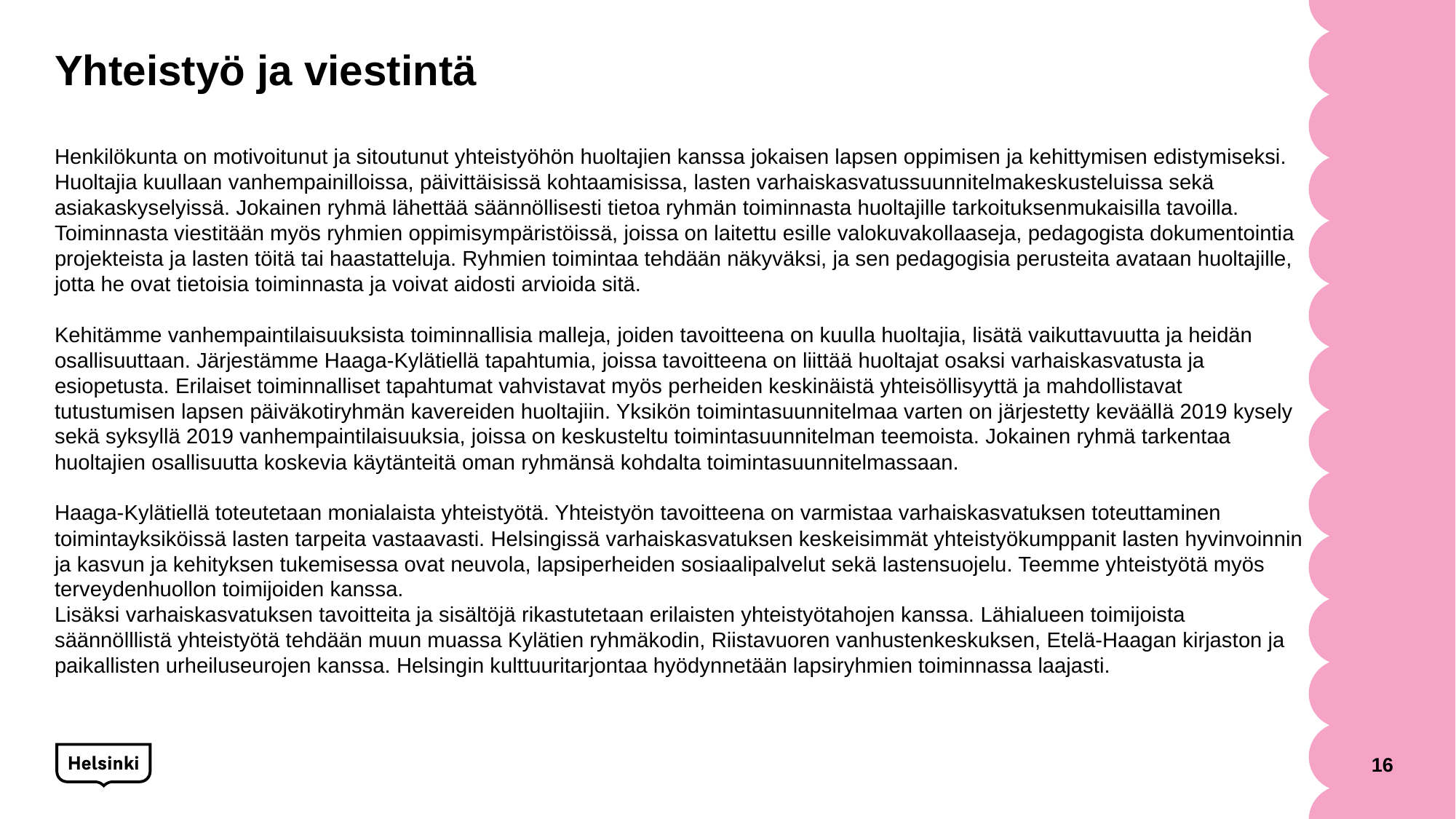

# Yhteistyö ja viestintä
Henkilökunta on motivoitunut ja sitoutunut yhteistyöhön huoltajien kanssa jokaisen lapsen oppimisen ja kehittymisen edistymiseksi.
Huoltajia kuullaan vanhempainilloissa, päivittäisissä kohtaamisissa, lasten varhaiskasvatussuunnitelmakeskusteluissa sekä asiakaskyselyissä. Jokainen ryhmä lähettää säännöllisesti tietoa ryhmän toiminnasta huoltajille tarkoituksenmukaisilla tavoilla. Toiminnasta viestitään myös ryhmien oppimisympäristöissä, joissa on laitettu esille valokuvakollaaseja, pedagogista dokumentointia projekteista ja lasten töitä tai haastatteluja. Ryhmien toimintaa tehdään näkyväksi, ja sen pedagogisia perusteita avataan huoltajille, jotta he ovat tietoisia toiminnasta ja voivat aidosti arvioida sitä.

Kehitämme vanhempaintilaisuuksista toiminnallisia malleja, joiden tavoitteena on kuulla huoltajia, lisätä vaikuttavuutta ja heidän osallisuuttaan. Järjestämme Haaga-Kylätiellä tapahtumia, joissa tavoitteena on liittää huoltajat osaksi varhaiskasvatusta ja esiopetusta. Erilaiset toiminnalliset tapahtumat vahvistavat myös perheiden keskinäistä yhteisöllisyyttä ja mahdollistavat tutustumisen lapsen päiväkotiryhmän kavereiden huoltajiin. Yksikön toimintasuunnitelmaa varten on järjestetty keväällä 2019 kysely sekä syksyllä 2019 vanhempaintilaisuuksia, joissa on keskusteltu toimintasuunnitelman teemoista. Jokainen ryhmä tarkentaa huoltajien osallisuutta koskevia käytänteitä oman ryhmänsä kohdalta toimintasuunnitelmassaan.

Haaga-Kylätiellä toteutetaan monialaista yhteistyötä. Yhteistyön tavoitteena on varmistaa varhaiskasvatuksen toteuttaminen toimintayksiköissä lasten tarpeita vastaavasti. Helsingissä varhaiskasvatuksen keskeisimmät yhteistyökumppanit lasten hyvinvoinnin ja kasvun ja kehityksen tukemisessa ovat neuvola, lapsiperheiden sosiaalipalvelut sekä lastensuojelu. Teemme yhteistyötä myös terveydenhuollon toimijoiden kanssa.
Lisäksi varhaiskasvatuksen tavoitteita ja sisältöjä rikastutetaan erilaisten yhteistyötahojen kanssa. Lähialueen toimijoista säännölllistä yhteistyötä tehdään muun muassa Kylätien ryhmäkodin, Riistavuoren vanhustenkeskuksen, Etelä-Haagan kirjaston ja paikallisten urheiluseurojen kanssa. Helsingin kulttuuritarjontaa hyödynnetään lapsiryhmien toiminnassa laajasti.
16